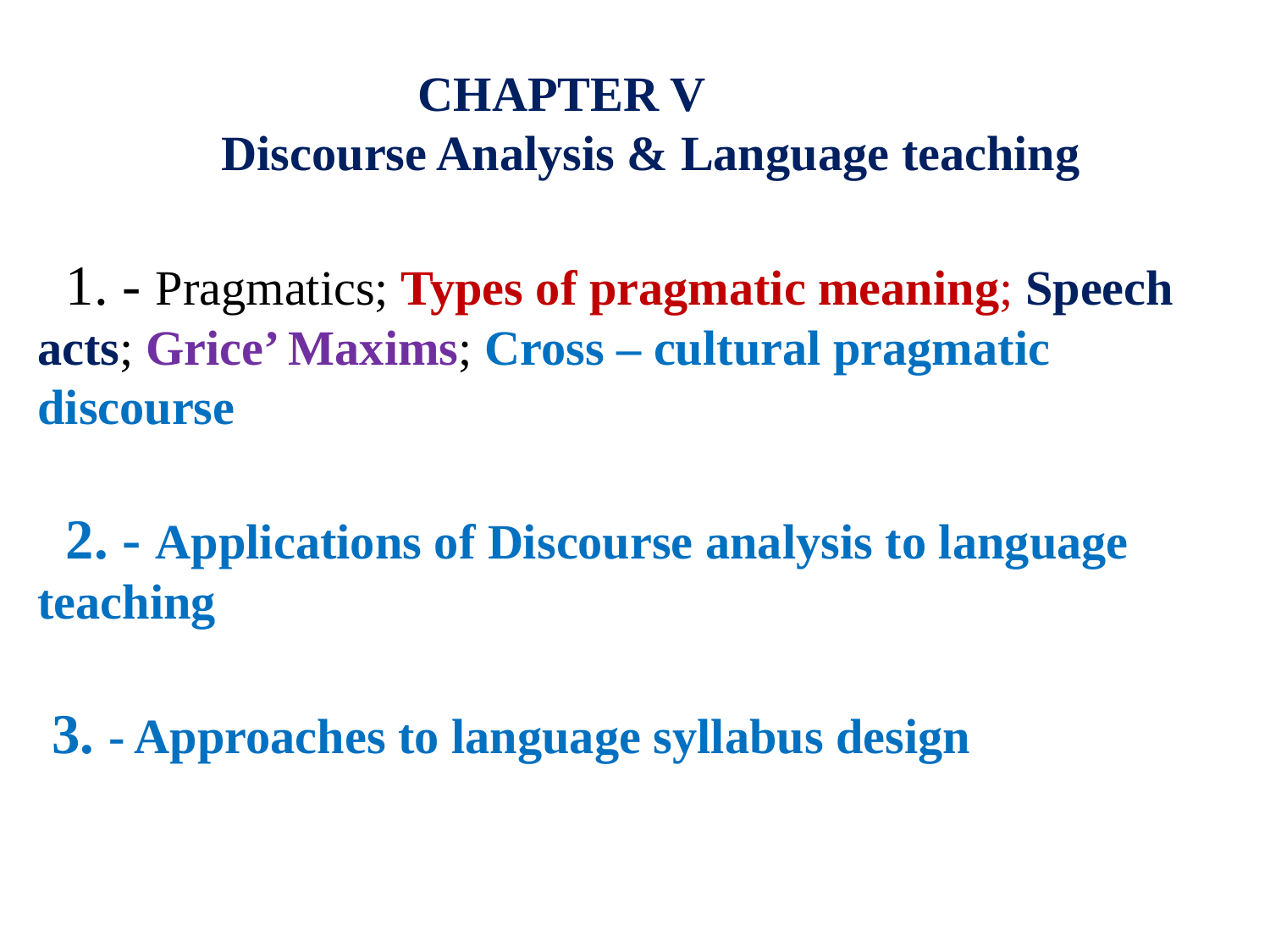

# CHAPTER V Discourse Analysis & Language teaching 1. - Pragmatics; Types of pragmatic meaning; Speech acts; Grice’ Maxims; Cross – cultural pragmatic discourse 2. - Applications of Discourse analysis to language teaching 3. - Approaches to language syllabus design